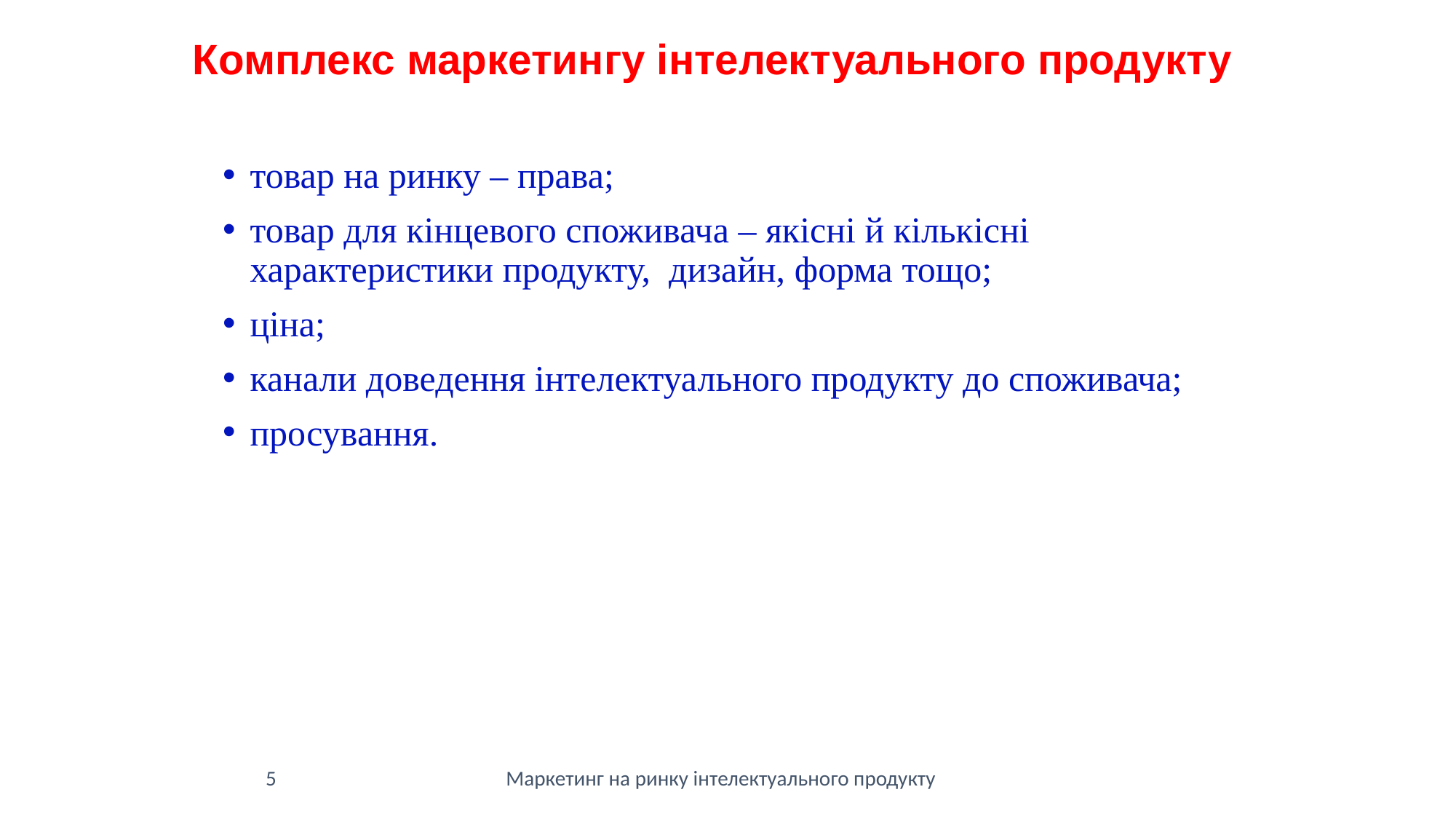

Комплекс маркетингу інтелектуального продукту
товар на ринку – права;
товар для кінцевого споживача – якісні й кількісні характеристики продукту,  дизайн, форма тощо;
ціна;
канали доведення інтелектуального продукту до споживача;
просування.
5
Маркетинг на ринку інтелектуального продукту